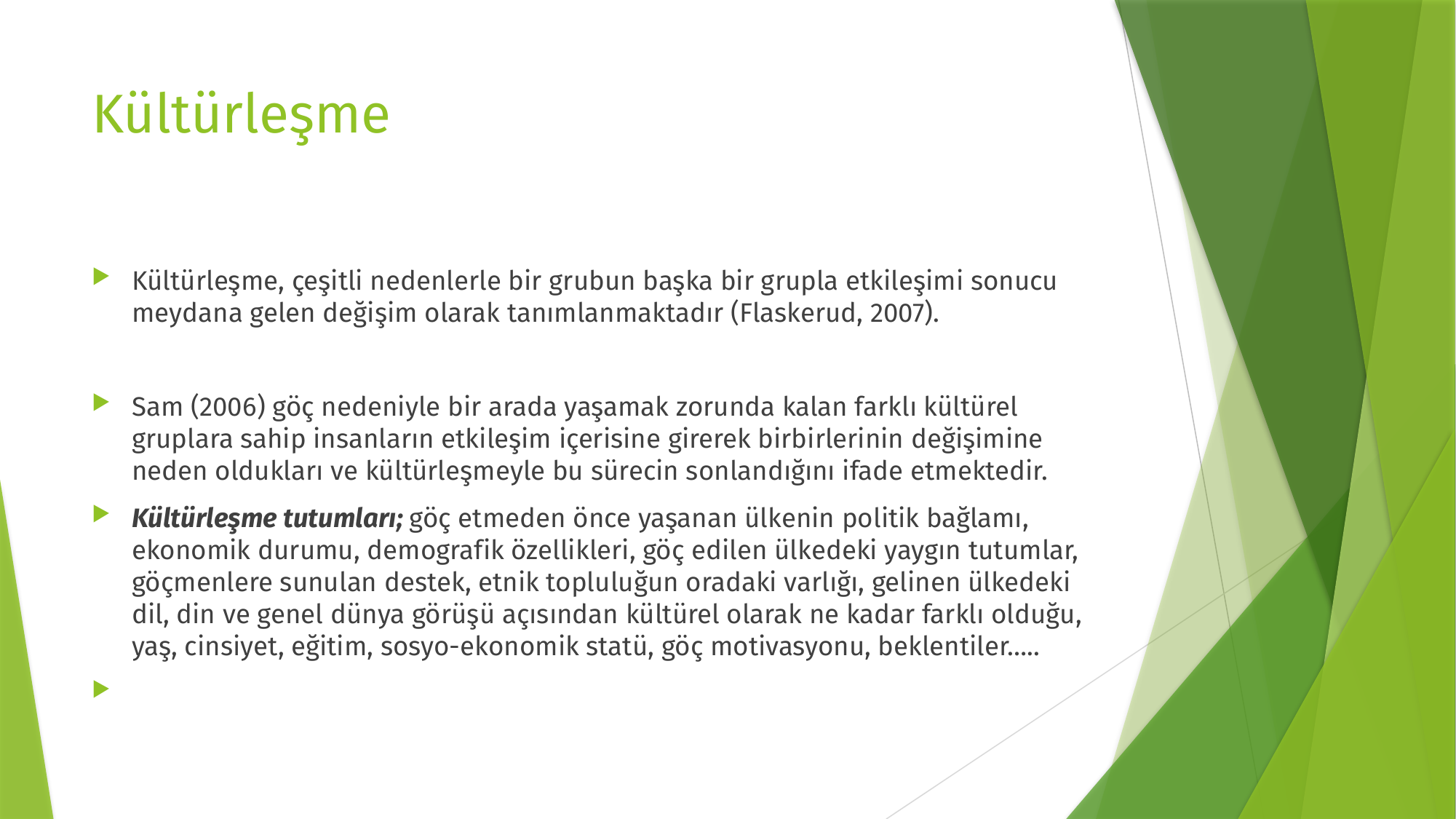

# Kültürleşme
Kültürleşme, çeşitli nedenlerle bir grubun başka bir grupla etkileşimi sonucu meydana gelen değişim olarak tanımlanmaktadır (Flaskerud, 2007).

Sam (2006) göç nedeniyle bir arada yaşamak zorunda kalan farklı kültürel gruplara sahip insanların etkileşim içerisine girerek birbirlerinin değişimine neden oldukları ve kültürleşmeyle bu sürecin sonlandığını ifade etmektedir.
Kültürleşme tutumları; göç etmeden önce yaşanan ülkenin politik bağlamı, ekonomik durumu, demografik özellikleri, göç edilen ülkedeki yaygın tutumlar, göçmenlere sunulan destek, etnik topluluğun oradaki varlığı, gelinen ülkedeki dil, din ve genel dünya görüşü açısından kültürel olarak ne kadar farklı olduğu, yaş, cinsiyet, eğitim, sosyo-ekonomik statü, göç motivasyonu, beklentiler…..